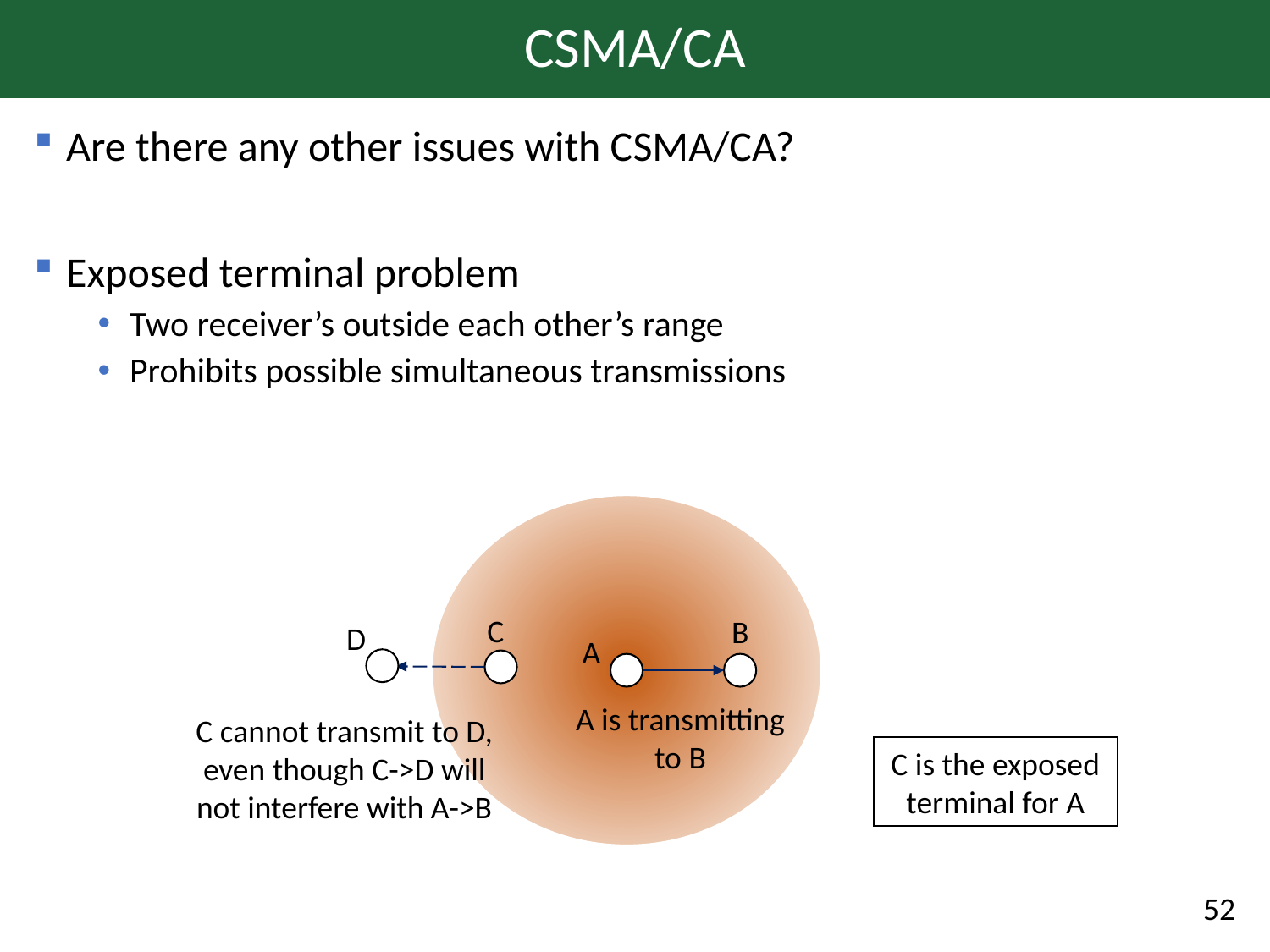

# CSMA/CA
Are there any other issues with CSMA/CA?

Exposed terminal problem
Two receiver’s outside each other’s range
Prohibits possible simultaneous transmissions

C
B
D
A

A is transmitting to B
C cannot transmit to D, even though C->D will not interfere with A->B
C is the exposed terminal for A
52